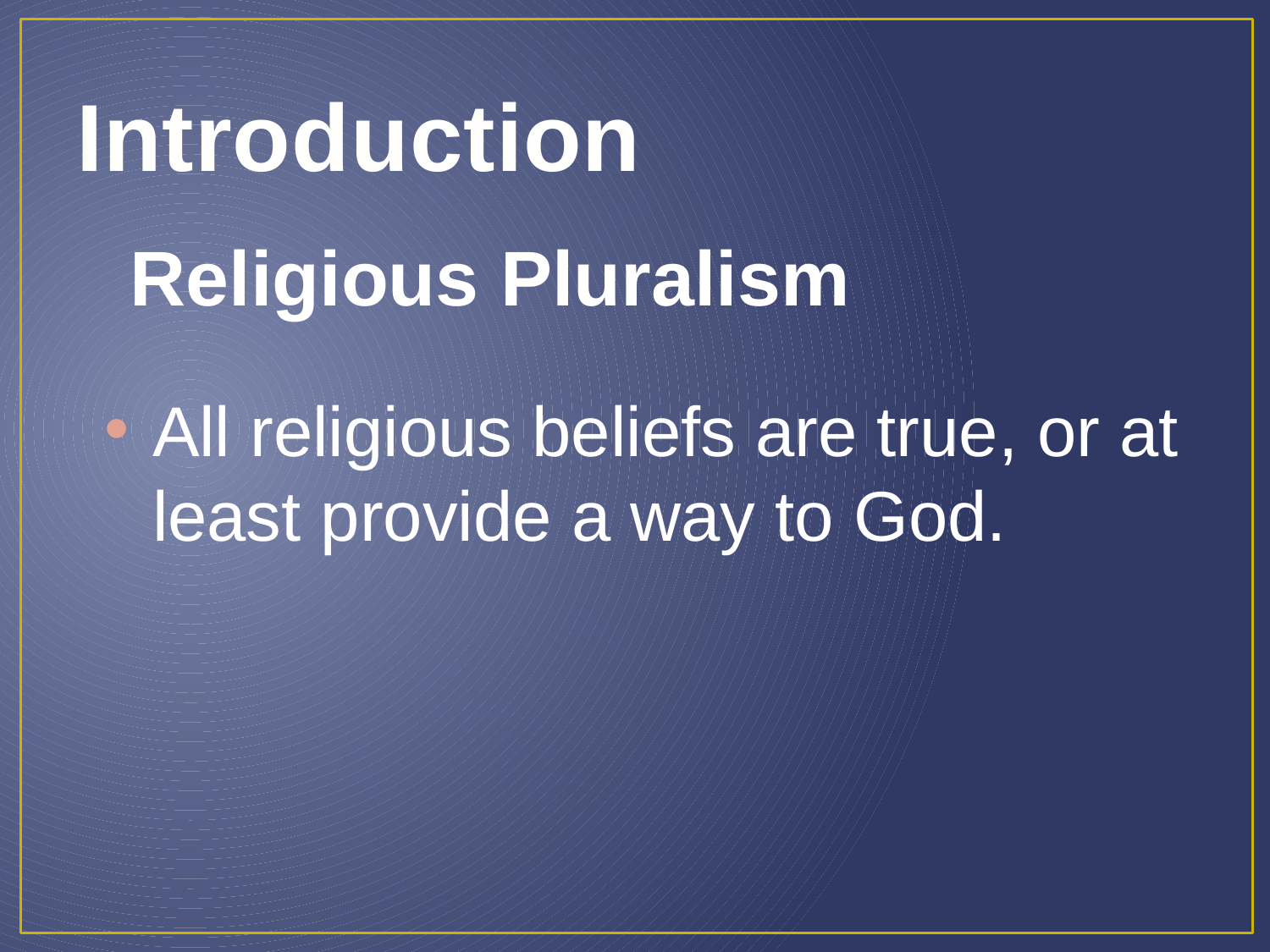

# Introduction
Religious Pluralism

All religious beliefs are true, or at least provide a way to God.